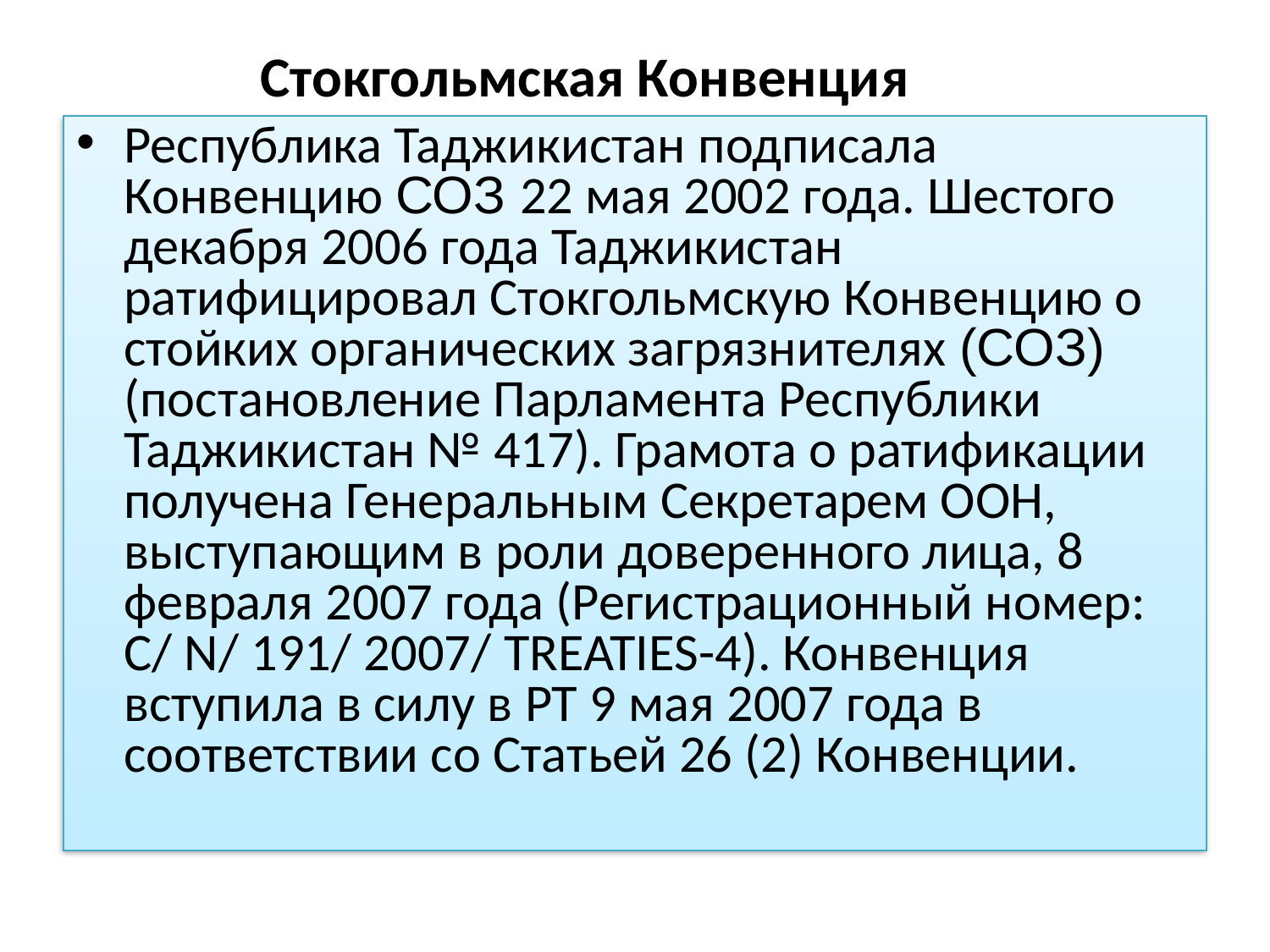

Стокгольмская Конвен­ция
Республика Таджикистан подписала Конвенцию СОЗ 22 мая 2002 года. Шестого декабря 2006 года Таджикистан ратифицировал Стокгольмскую Конвенцию о стойких органических загрязнителях (СОЗ) (постановление Парламента Республики Таджикистан № 417). Грамота о ратификации получена Гене­ральным Секретарем ООН, выступающим в роли доверенного лица, 8 февраля 2007 года (Регистрационный номер: C/ N/ 191/ 2007/ TREATIES-4). Конвенция вступила в силу в РТ 9 мая 2007 года в соответствии со Статьей 26 (2) Конвенции.